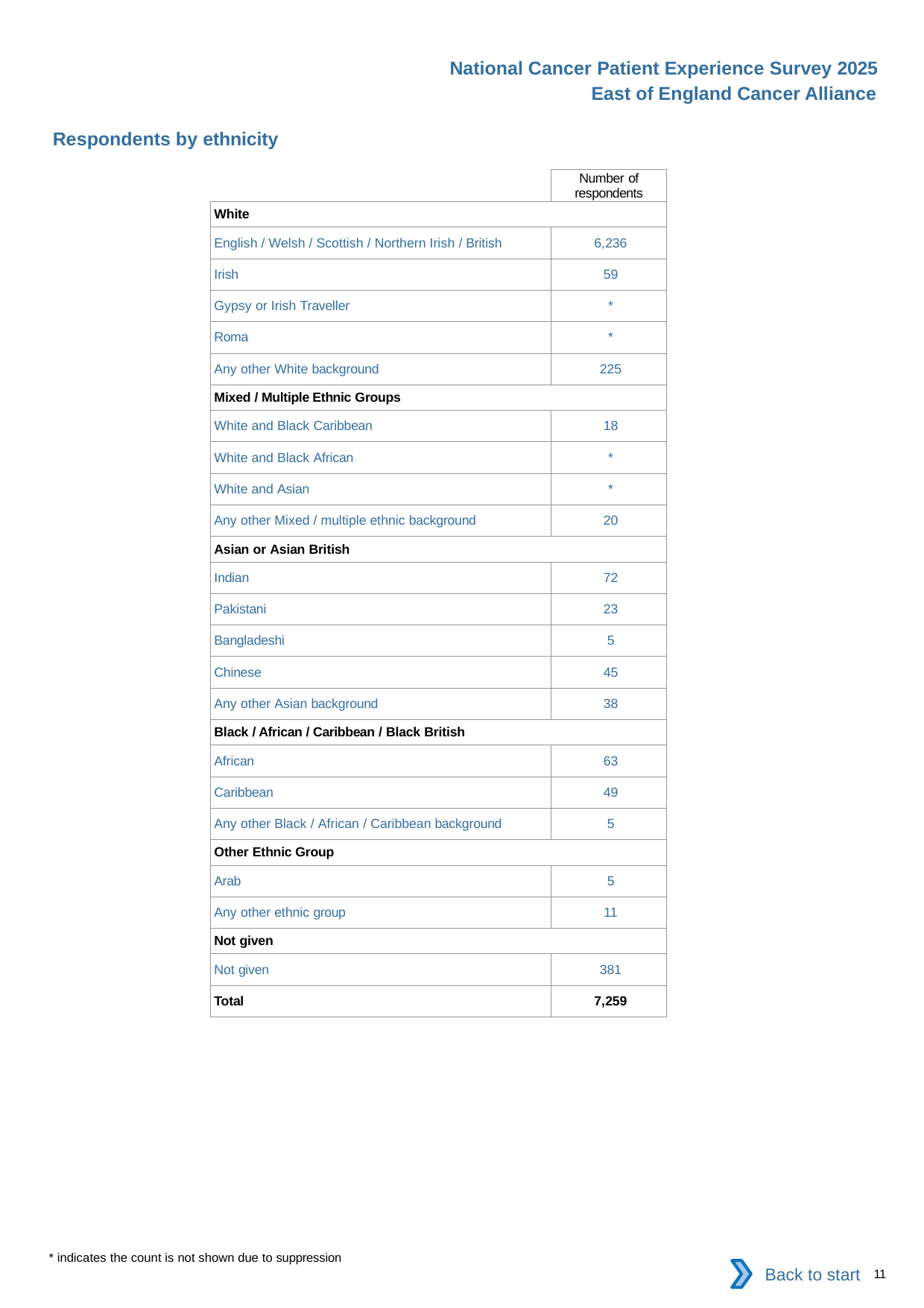

National Cancer Patient Experience Survey 2025
East of England Cancer Alliance
Respondents by ethnicity
|  | Number of respondents |
| --- | --- |
| White |  |
| English / Welsh / Scottish / Northern Irish / British | 6,236 |
| Irish | 59 |
| Gypsy or Irish Traveller | \* |
| Roma | \* |
| Any other White background | 225 |
| Mixed / Multiple Ethnic Groups |  |
| White and Black Caribbean | 18 |
| White and Black African | \* |
| White and Asian | \* |
| Any other Mixed / multiple ethnic background | 20 |
| Asian or Asian British |  |
| Indian | 72 |
| Pakistani | 23 |
| Bangladeshi | 5 |
| Chinese | 45 |
| Any other Asian background | 38 |
| Black / African / Caribbean / Black British |  |
| African | 63 |
| Caribbean | 49 |
| Any other Black / African / Caribbean background | 5 |
| Other Ethnic Group |  |
| Arab | 5 |
| Any other ethnic group | 11 |
| Not given |  |
| Not given | 381 |
| Total | 7,259 |
* indicates the count is not shown due to suppression
Back to start

11